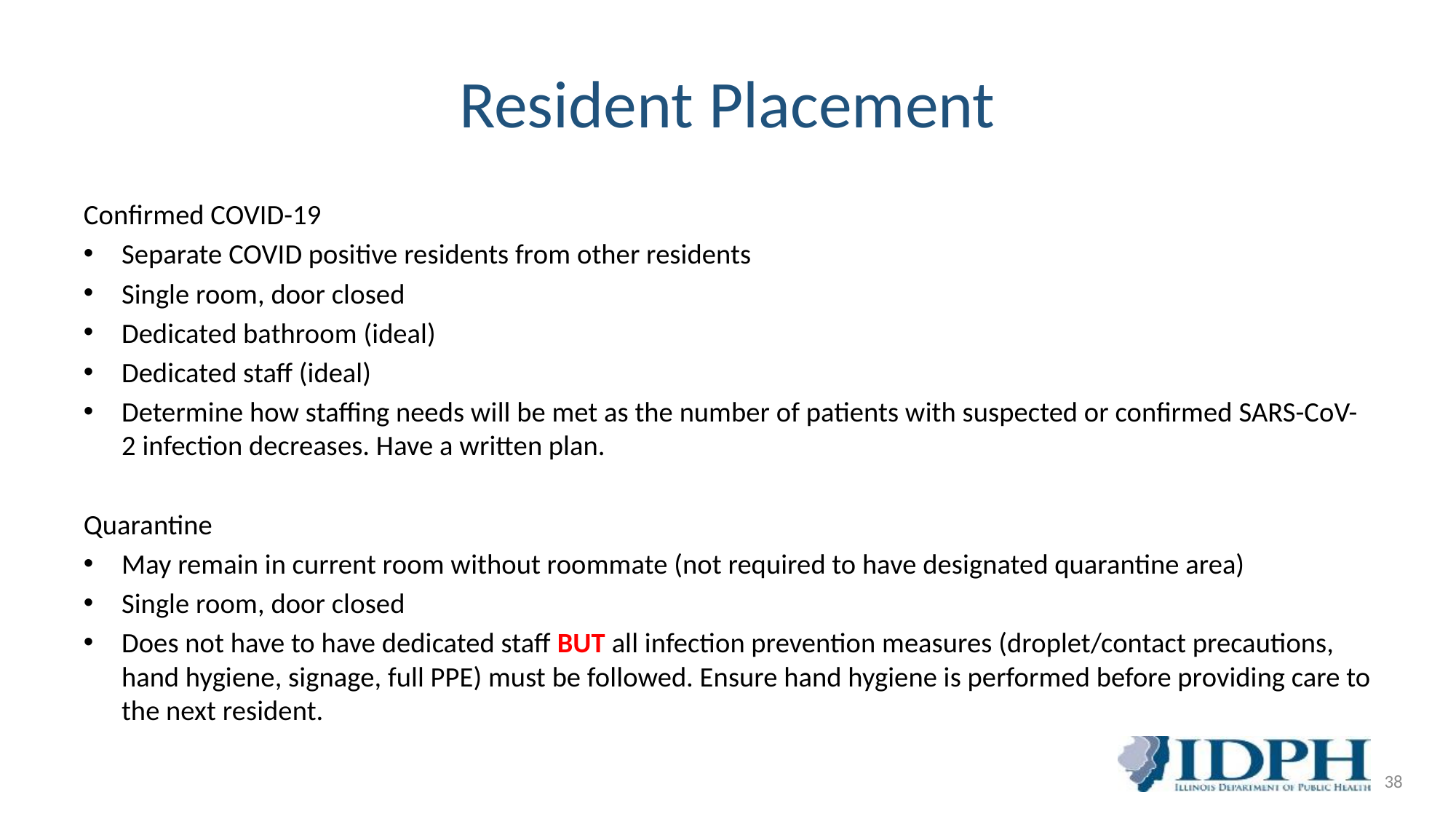

# Resident Placement
Confirmed COVID-19
Separate COVID positive residents from other residents
Single room, door closed
Dedicated bathroom (ideal)
Dedicated staff (ideal)
Determine how staffing needs will be met as the number of patients with suspected or confirmed SARS-CoV-2 infection decreases. Have a written plan.

Quarantine
May remain in current room without roommate (not required to have designated quarantine area)
Single room, door closed
Does not have to have dedicated staff BUT all infection prevention measures (droplet/contact precautions, hand hygiene, signage, full PPE) must be followed. Ensure hand hygiene is performed before providing care to the next resident.

38